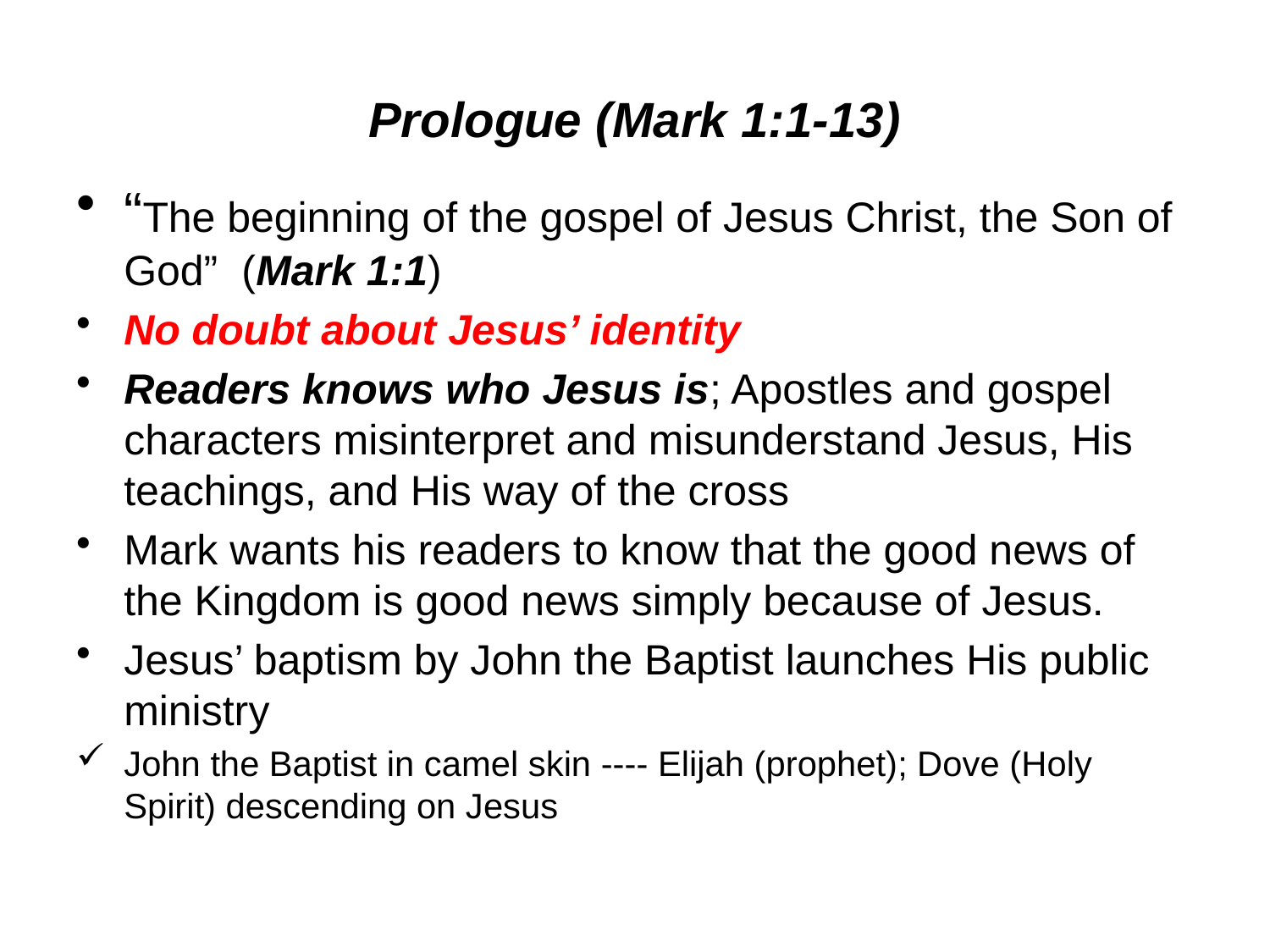

# Prologue (Mark 1:1-13)
“The beginning of the gospel of Jesus Christ, the Son of God”  (Mark 1:1)
No doubt about Jesus’ identity
Readers knows who Jesus is; Apostles and gospel characters misinterpret and misunderstand Jesus, His teachings, and His way of the cross
Mark wants his readers to know that the good news of the Kingdom is good news simply because of Jesus.
Jesus’ baptism by John the Baptist launches His public ministry
John the Baptist in camel skin ---- Elijah (prophet); Dove (Holy Spirit) descending on Jesus